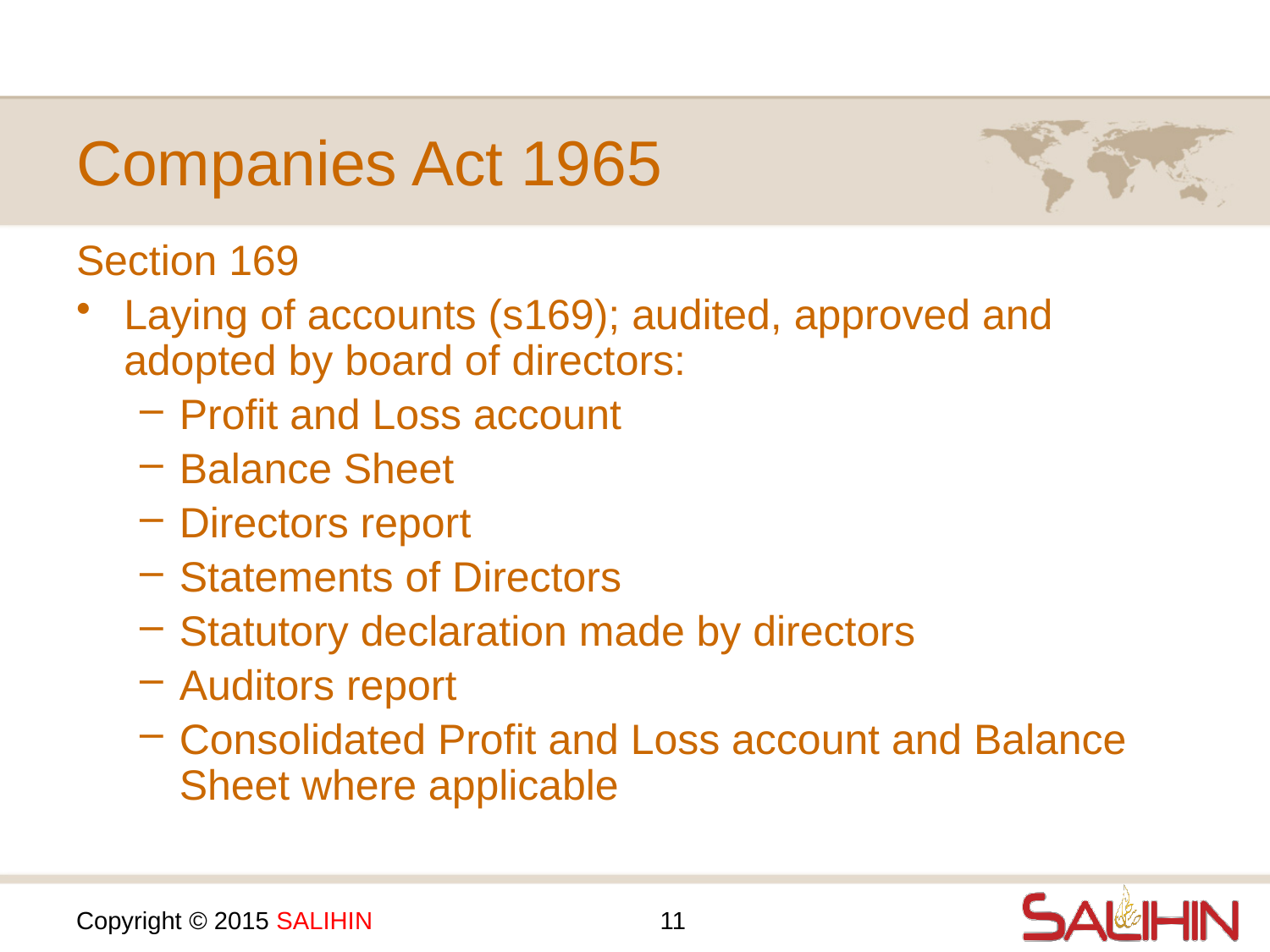

# Companies Act 1965
Section 169
Laying of accounts (s169); audited, approved and adopted by board of directors:
Profit and Loss account
Balance Sheet
Directors report
Statements of Directors
Statutory declaration made by directors
Auditors report
Consolidated Profit and Loss account and Balance Sheet where applicable
11